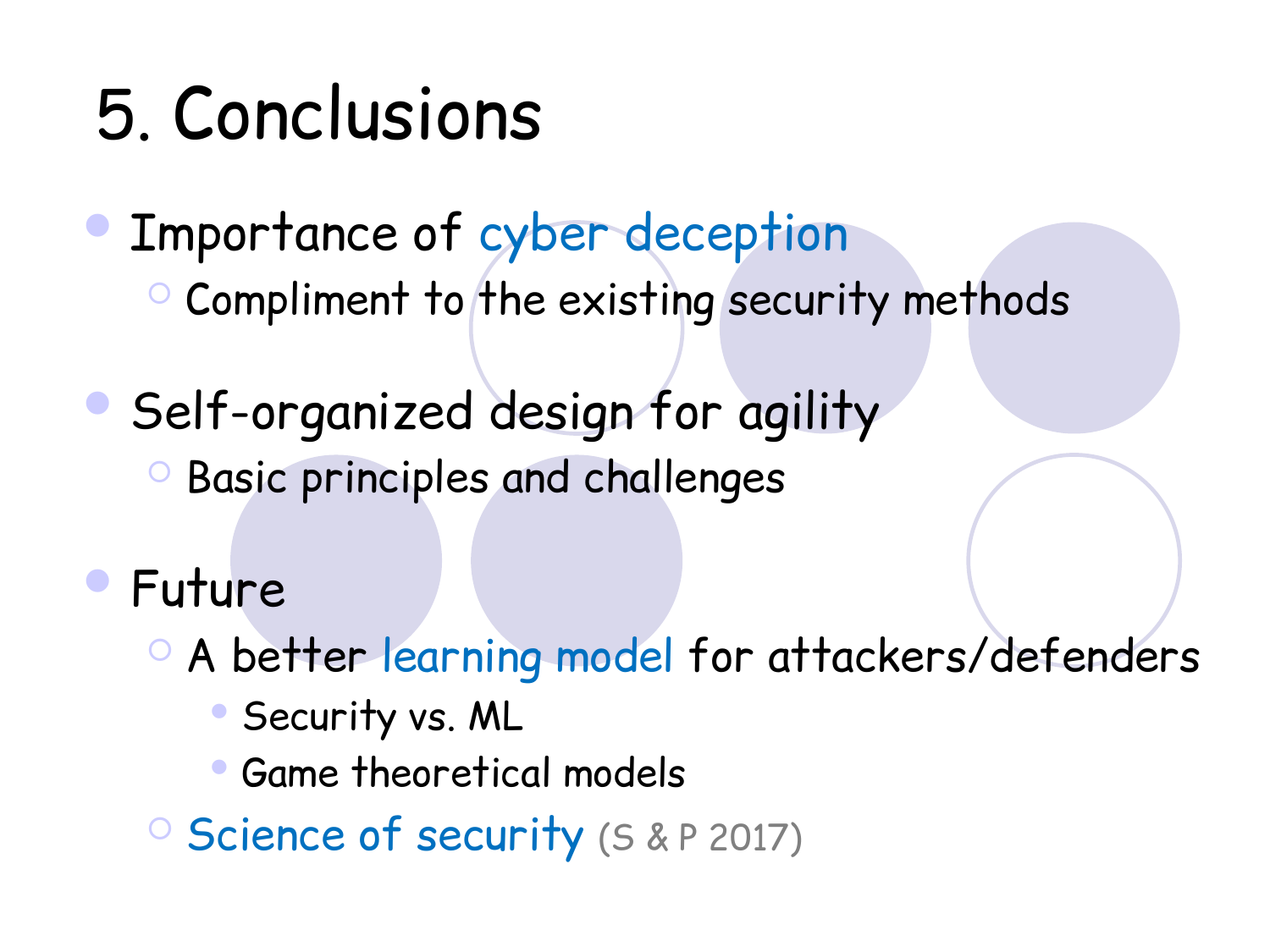

# 5. Conclusions
Importance of cyber deception
Compliment to the existing security methods

Self-organized design for agility
Basic principles and challenges

Future
A better learning model for attackers/defenders
Security vs. ML
Game theoretical models
Science of security (S & P 2017)